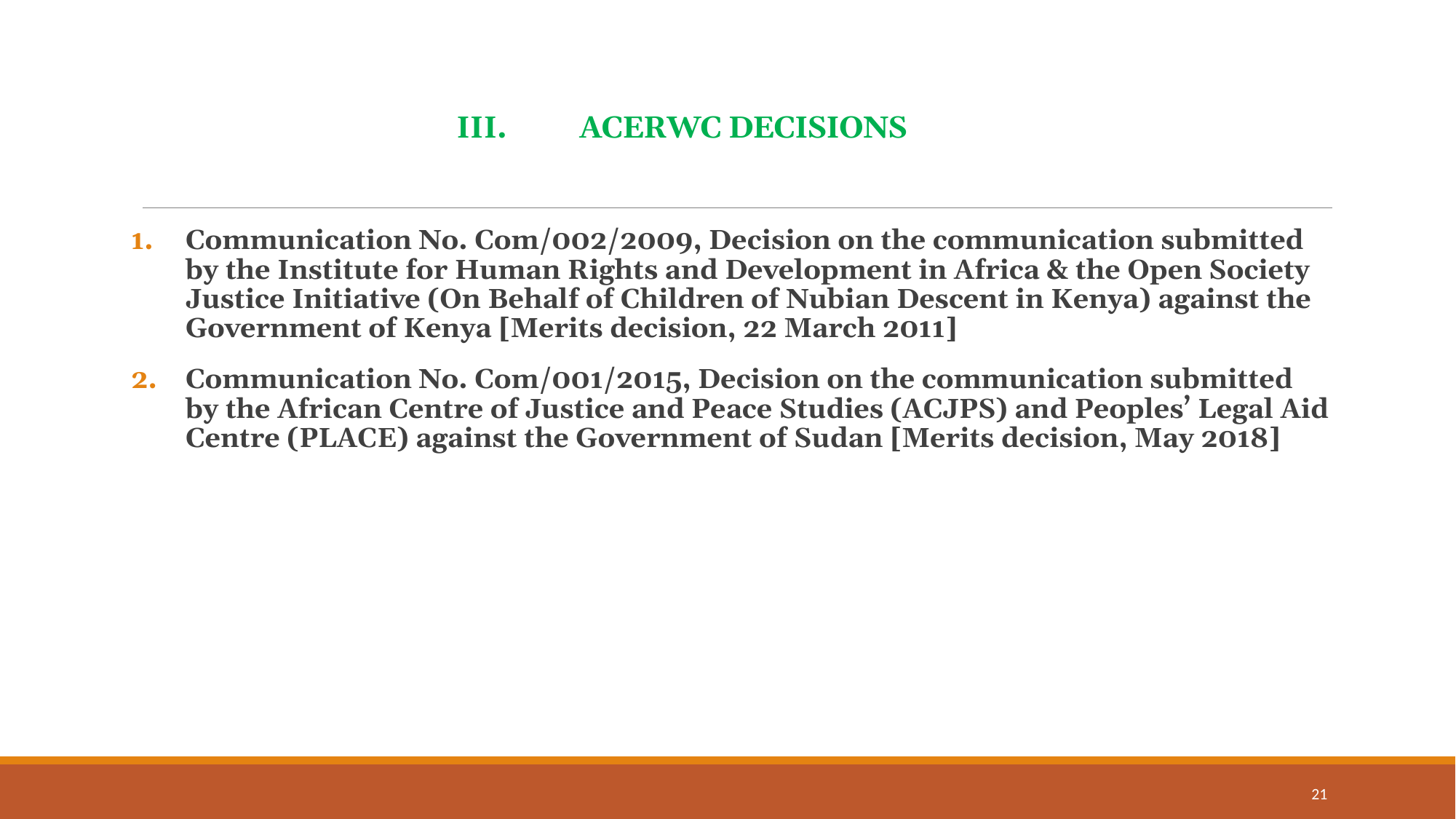

# ACERWC DECISIONS
Communication No. Com/002/2009, Decision on the communication submitted by the Institute for Human Rights and Development in Africa & the Open Society Justice Initiative (On Behalf of Children of Nubian Descent in Kenya) against the Government of Kenya [Merits decision, 22 March 2011]
Communication No. Com/001/2015, Decision on the communication submitted by the African Centre of Justice and Peace Studies (ACJPS) and Peoples’ Legal Aid Centre (PLACE) against the Government of Sudan [Merits decision, May 2018]
21